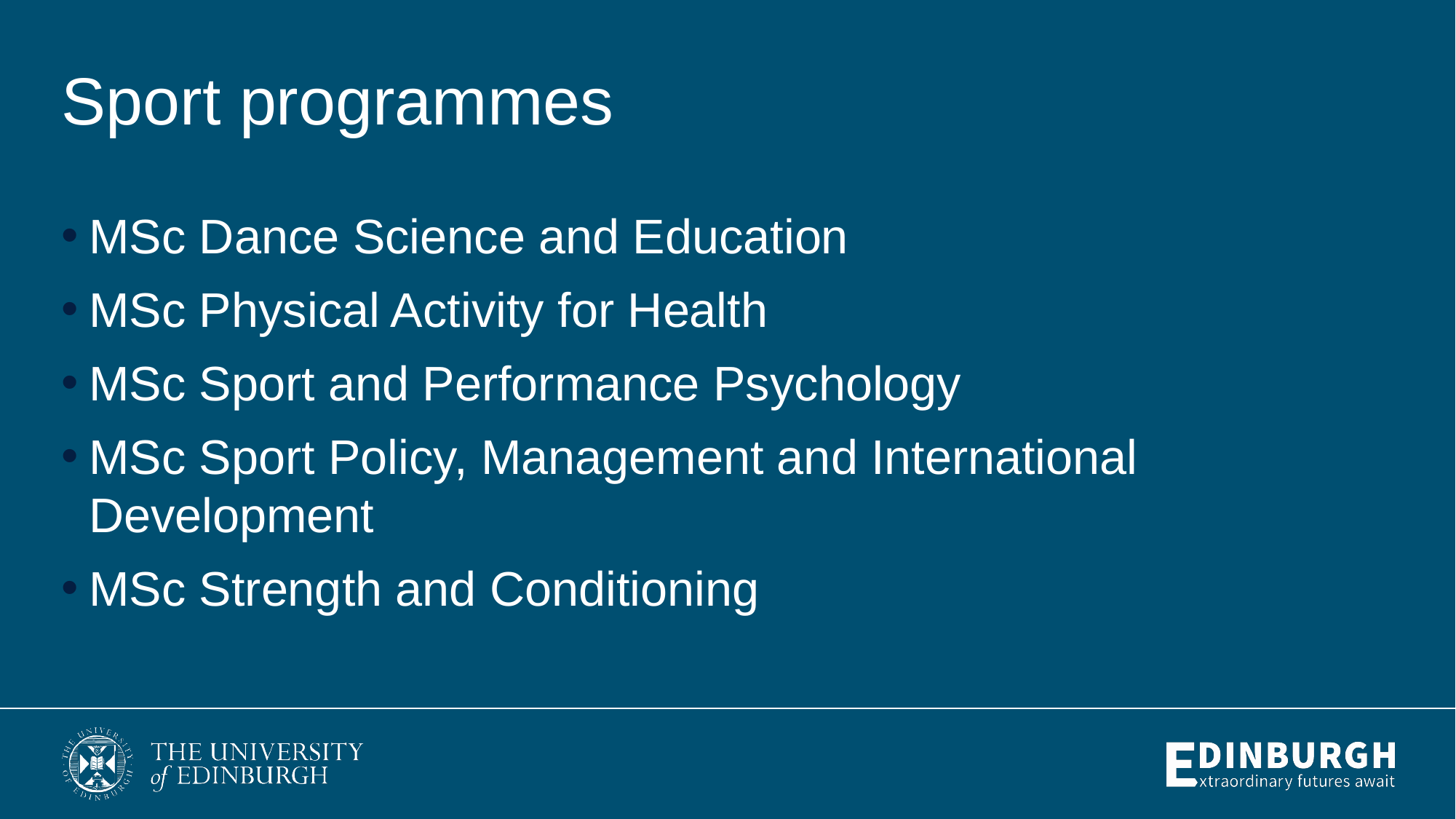

# Sport programmes
MSc Dance Science and Education
MSc Physical Activity for Health
MSc Sport and Performance Psychology
MSc Sport Policy, Management and International Development
MSc Strength and Conditioning